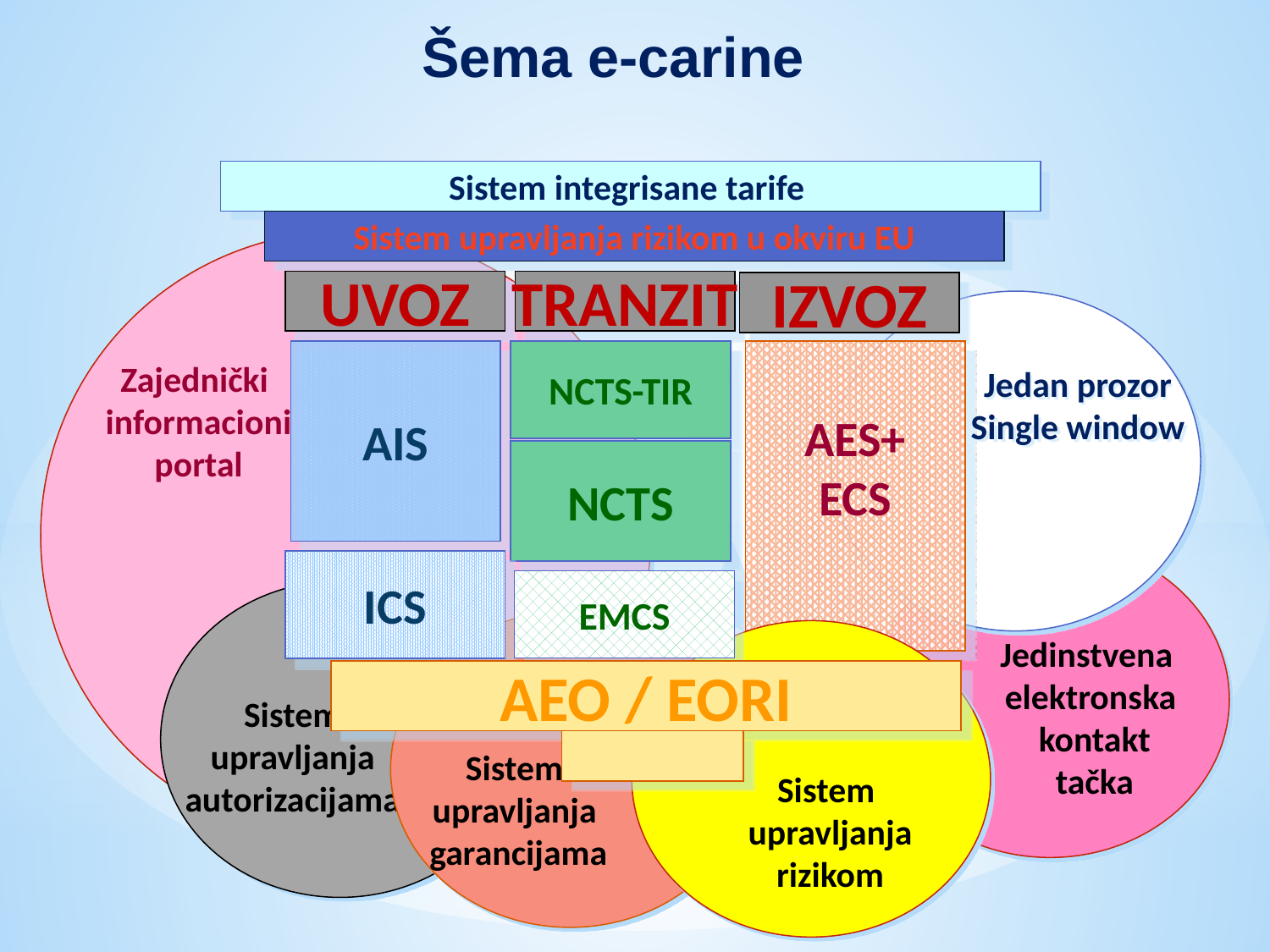

Šema e-carine
Sistem integrisane tarife
Sistem upravljanja rizikom u okviru EU

UVOZ
TRANZIT
IZVOZ

AES+
ECS

AIS
NCTS-TIR
Zajednički
 informacioni
 portal

Jedan prozor
Single window

NCTS

ICS
EMCS

Jedinstvena
elektronska
 kontakt
 tačka

AEO / EORI

Sistem
upravljanja
autorizacijama

Sistem
upravljanja
garancijama
Sistem
 upravljanja
 rizikom